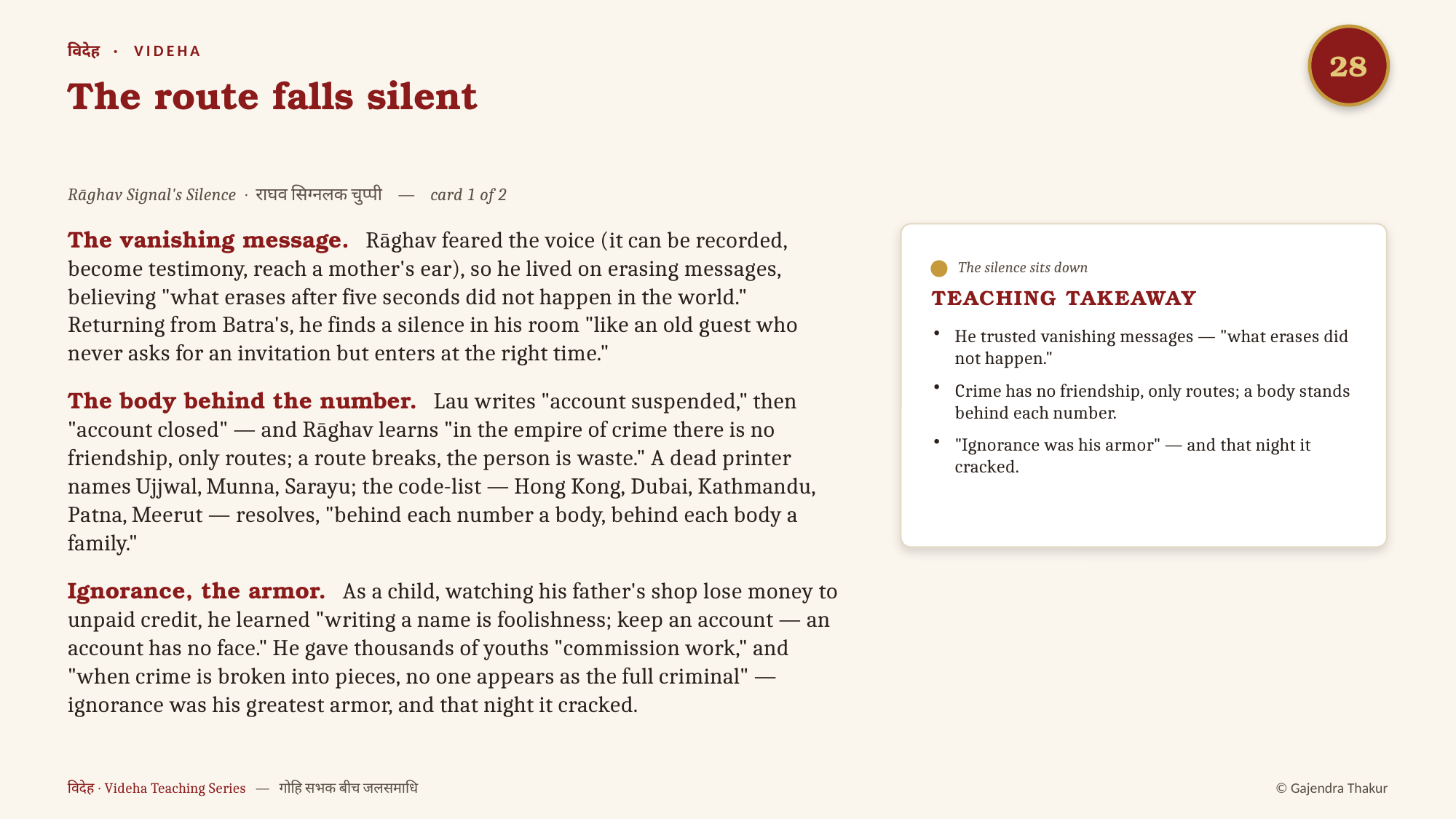

28
विदेह  ·  VIDEHA
The route falls silent
Rāghav Signal's Silence  ·  राघव सिग्नलक चुप्पी    —    card 1 of 2
The vanishing message.  Rāghav feared the voice (it can be recorded, become testimony, reach a mother's ear), so he lived on erasing messages, believing "what erases after five seconds did not happen in the world." Returning from Batra's, he finds a silence in his room "like an old guest who never asks for an invitation but enters at the right time."
The body behind the number.  Lau writes "account suspended," then "account closed" — and Rāghav learns "in the empire of crime there is no friendship, only routes; a route breaks, the person is waste." A dead printer names Ujjwal, Munna, Sarayu; the code-list — Hong Kong, Dubai, Kathmandu, Patna, Meerut — resolves, "behind each number a body, behind each body a family."
Ignorance, the armor.  As a child, watching his father's shop lose money to unpaid credit, he learned "writing a name is foolishness; keep an account — an account has no face." He gave thousands of youths "commission work," and "when crime is broken into pieces, no one appears as the full criminal" — ignorance was his greatest armor, and that night it cracked.

The silence sits down

TEACHING TAKEAWAY
He trusted vanishing messages — "what erases did not happen."
Crime has no friendship, only routes; a body stands behind each number.
"Ignorance was his armor" — and that night it cracked.
विदेह · Videha Teaching Series   —   गोहि सभक बीच जलसमाधि
© Gajendra Thakur